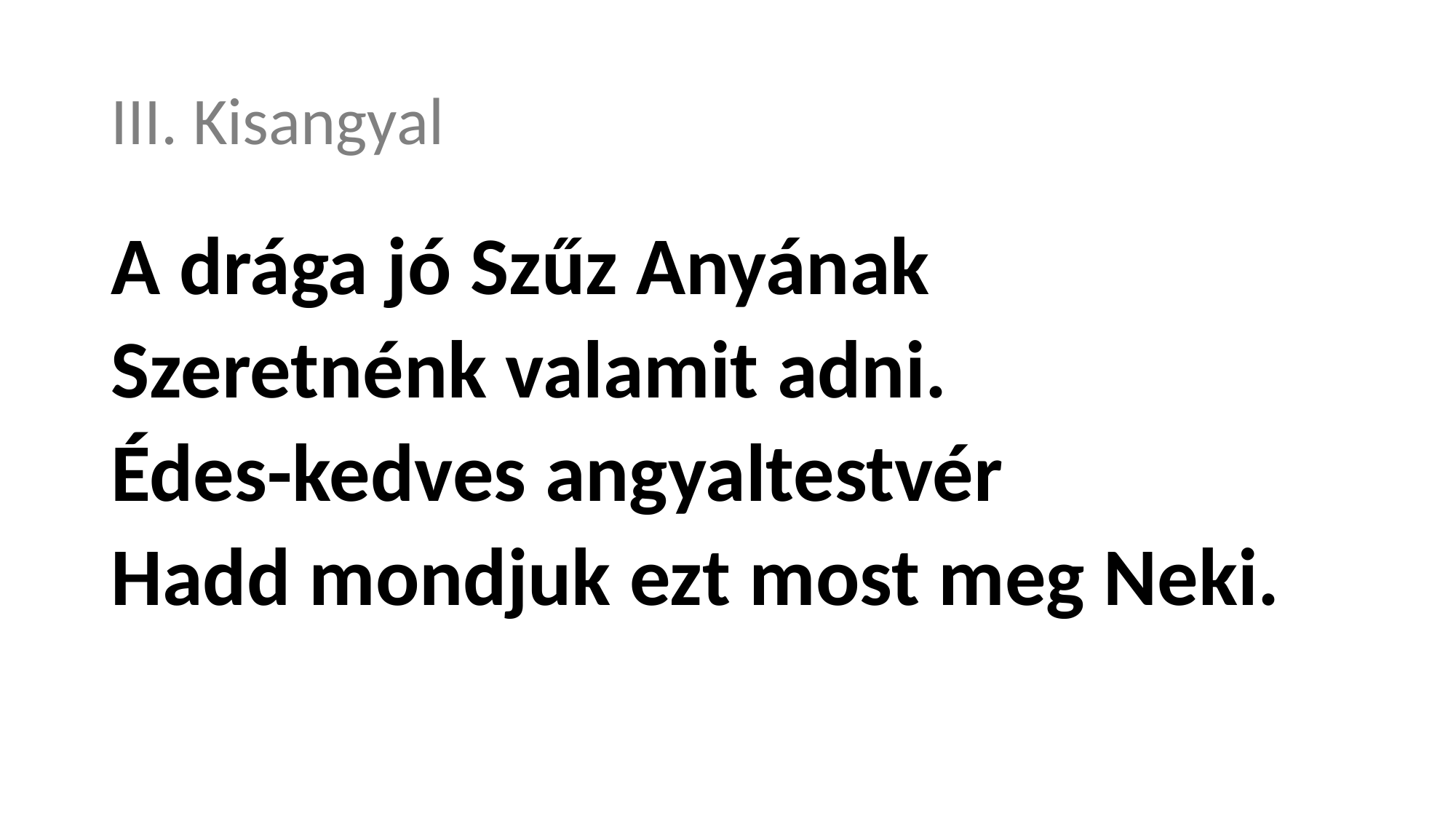

# III. Kisangyal
A drága jó Szűz Anyának
Szeretnénk valamit adni.
Édes-kedves angyaltestvér
Hadd mondjuk ezt most meg Neki.